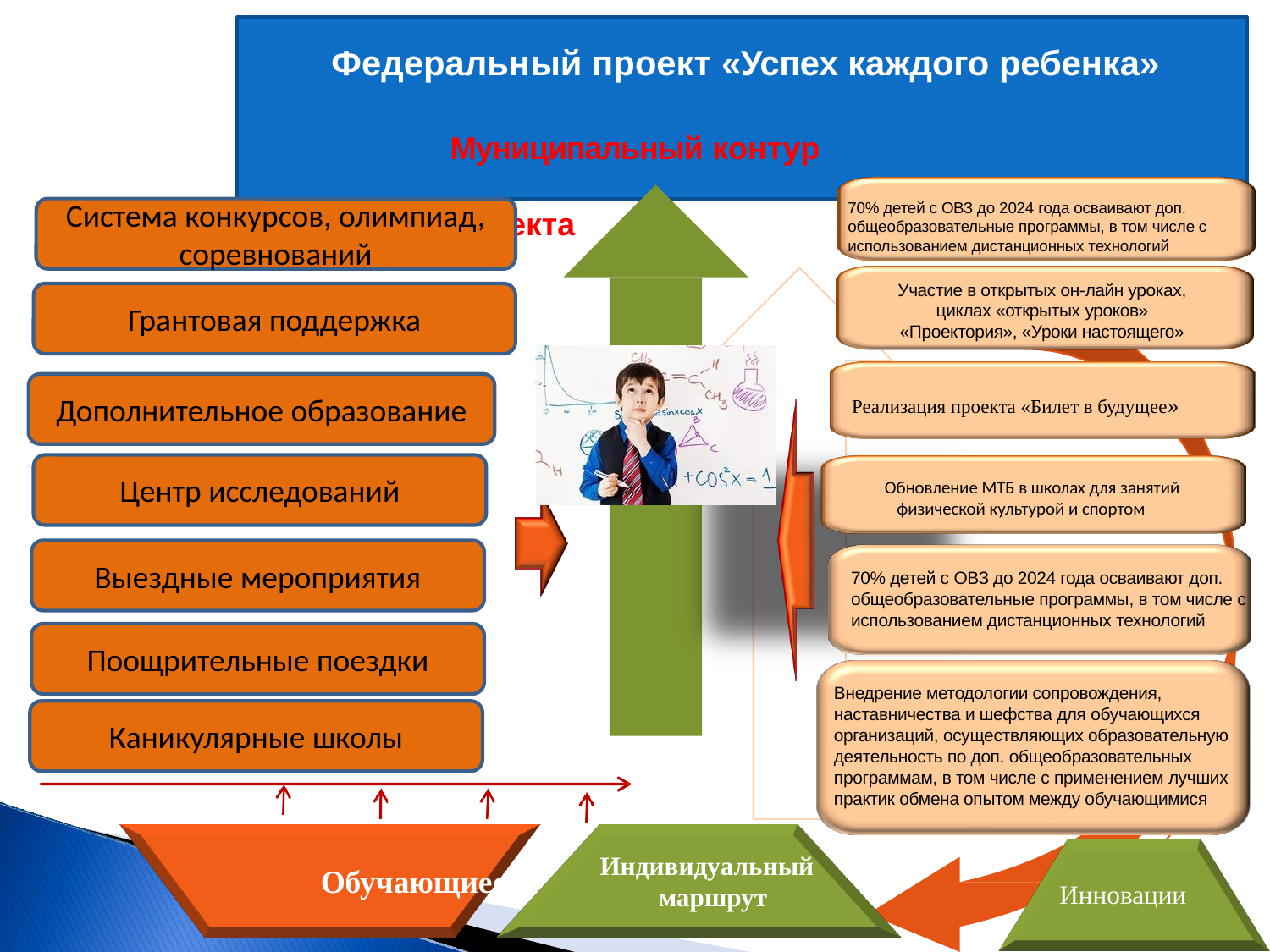

# Федеральный проект «Успех каждого ребенка»
Муниципальный контур	проекта

70% детей с ОВЗ до 2024 года осваивают доп. общеобразовательные программы, в том числе с использованием дистанционных технологий

Система конкурсов, олимпиад, соревнований

Участие в открытых он-лайн уроках, циклах «открытых уроков» «Проектория», «Уроки настоящего»

Реализация проекта «Билет в будущее»

Грантовая поддержка

Дополнительное образование

Центр исследований

                Обновление МТБ в школах для занятий
                   физической культурой и спортом

Выездные мероприятия

70% детей с ОВЗ до 2024 года осваивают доп. общеобразовательные программы, в том числе с использованием дистанционных технологий

Поощрительные поездки

Внедрение методологии сопровождения, наставничества и шефства для обучающихся организаций, осуществляющих образовательную деятельность по доп. общеобразовательных программам, в том числе с применением лучших практик обмена опытом между обучающимися
Каникулярные школы

Индивидуальный  маршрут
Обучающиеся
Инновации